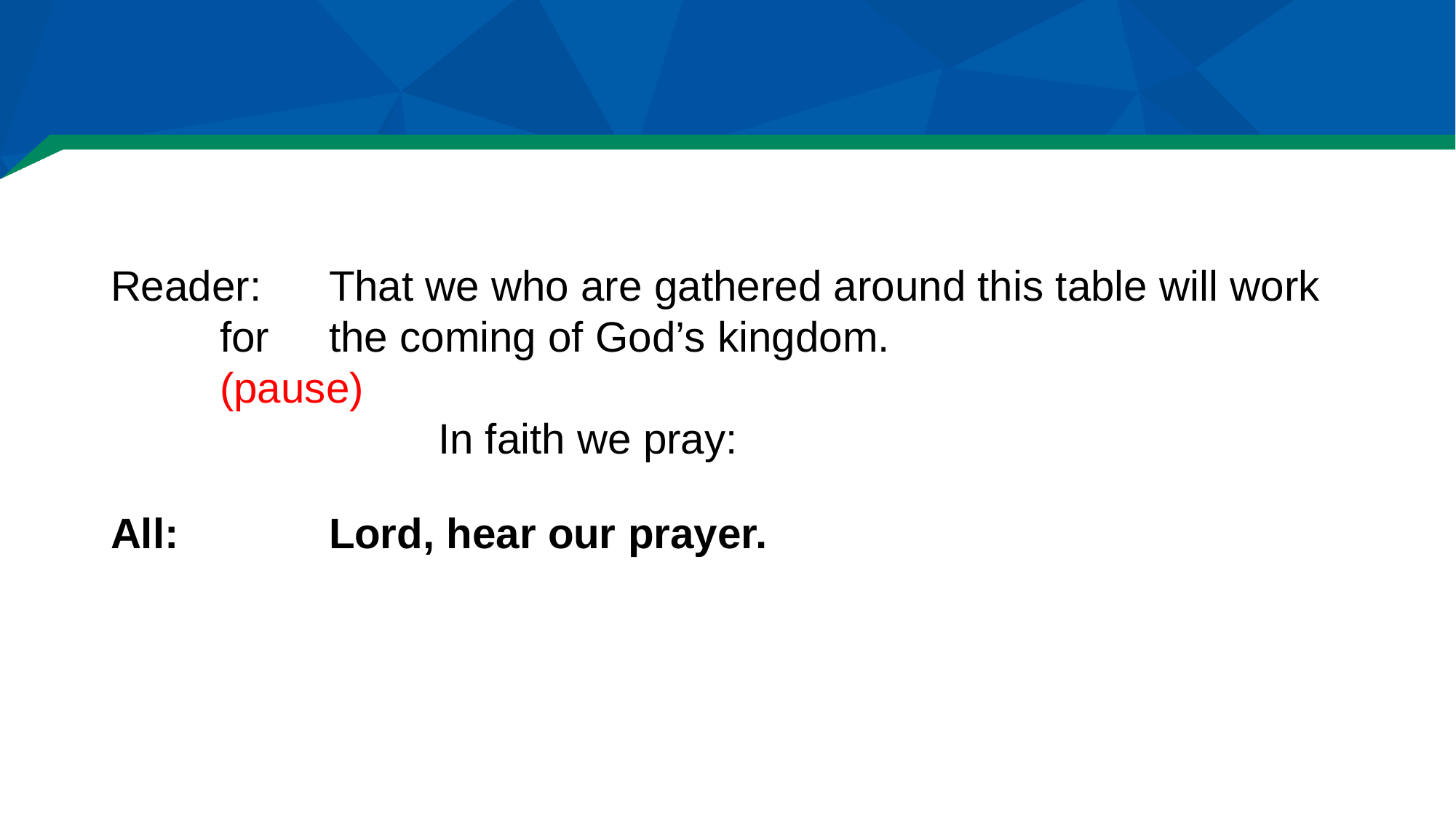

#
Reader:	That we who are gathered around this table will work for 	the coming of God’s kingdom.
	(pause)
			In faith we pray:

All:		Lord, hear our prayer.